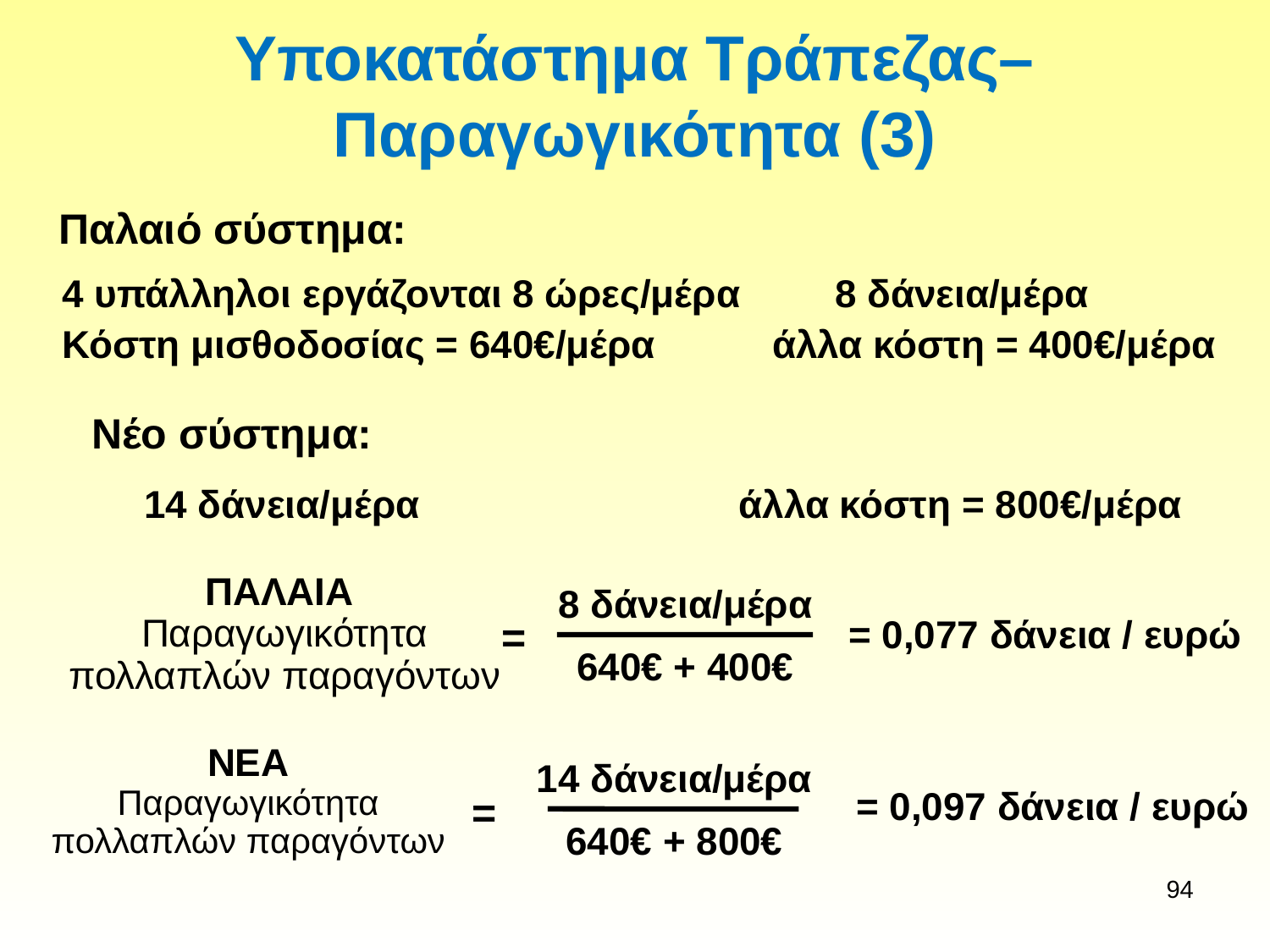

# Υποκατάστημα Τράπεζας– Παραγωγικότητα (3)
Παλαιό σύστημα:
4 υπάλληλοι εργάζονται 8 ώρες/μέρα	 8 δάνεια/μέρα
Κόστη μισθοδοσίας = 640€/μέρα	       άλλα κόστη = 400€/μέρα
Νέο σύστημα:
14 δάνεια/μέρα	  άλλα κόστη = 800€/μέρα
8 δάνεια/μέρα
640€ + 400€

ΠΑΛΑΙΑ
Παραγωγικότητα πολλαπλών παραγόντων
=
= 0,077 δάνεια / ευρώ
14 δάνεια/μέρα
640€ + 800€

ΝΕΑ
Παραγωγικότητα πολλαπλών παραγόντων
= 0,097 δάνεια / ευρώ
=
94